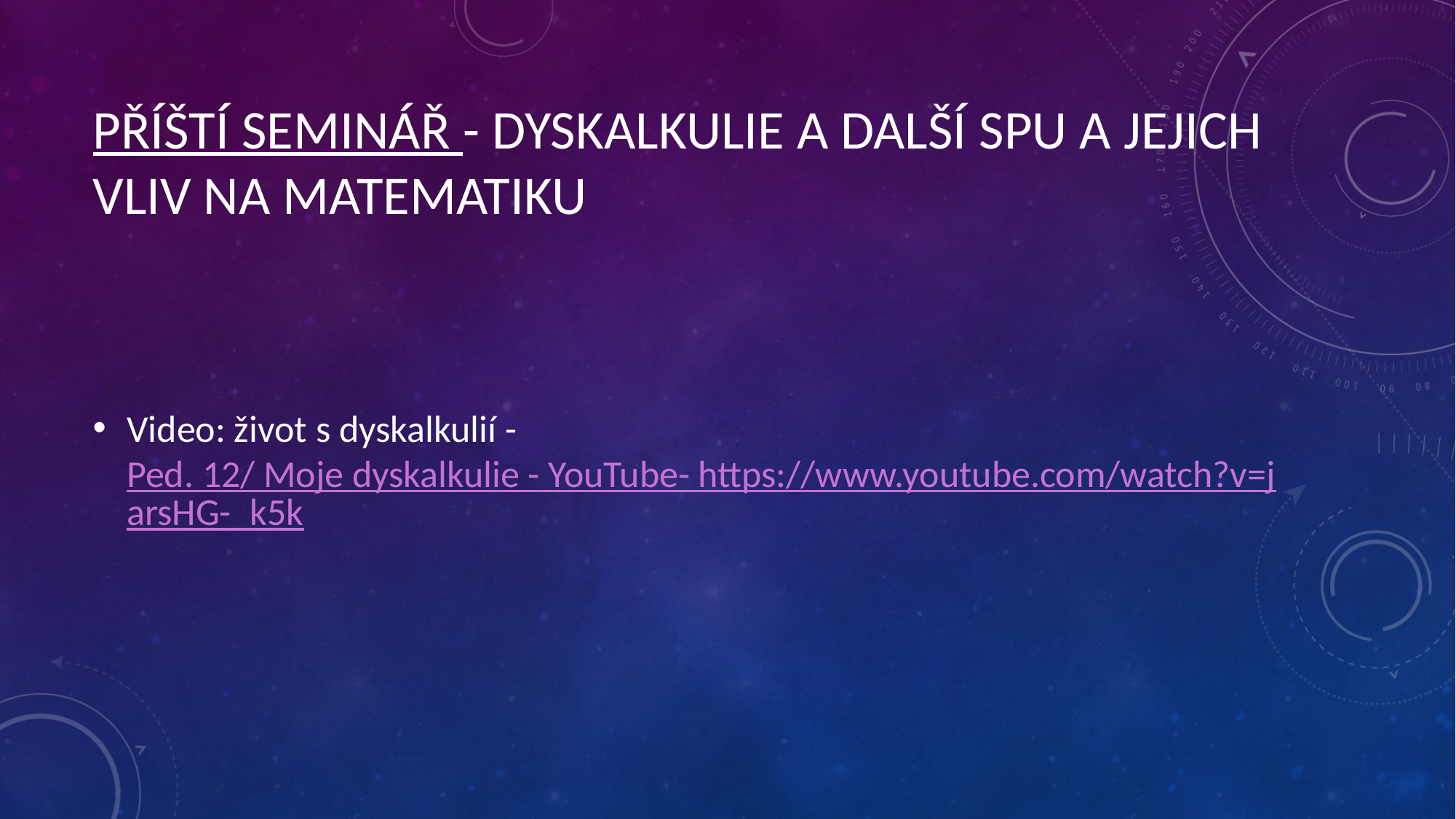

# Příští seminář - dyskalkulie a další spu a jejich vliv na matematiku
Video: život s dyskalkulií - Ped. 12/ Moje dyskalkulie - YouTube- https://www.youtube.com/watch?v=jarsHG-_k5k